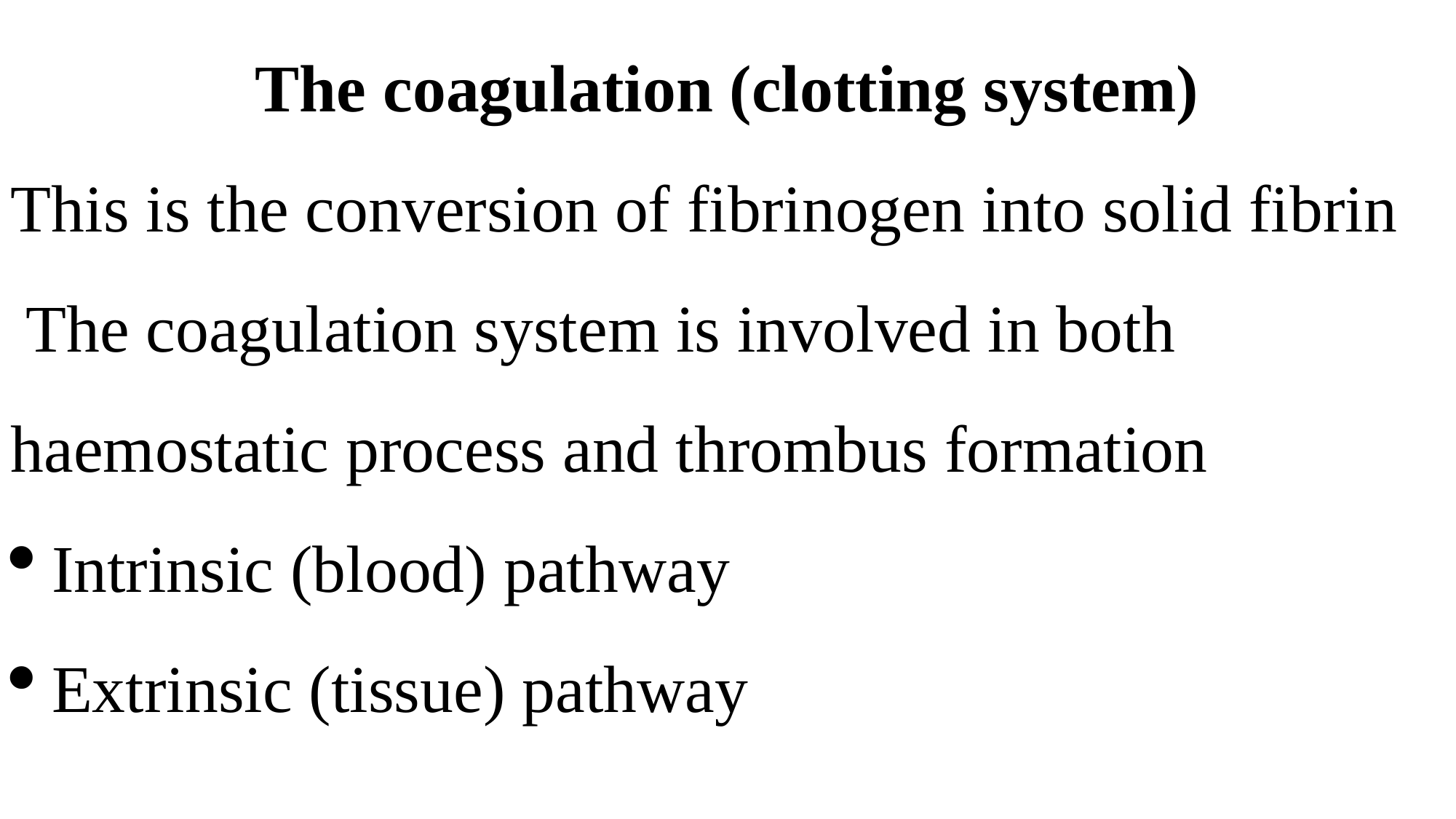

The coagulation (clotting system)
This is the conversion of fibrinogen into solid fibrin
 The coagulation system is involved in both haemostatic process and thrombus formation
Intrinsic (blood) pathway
Extrinsic (tissue) pathway